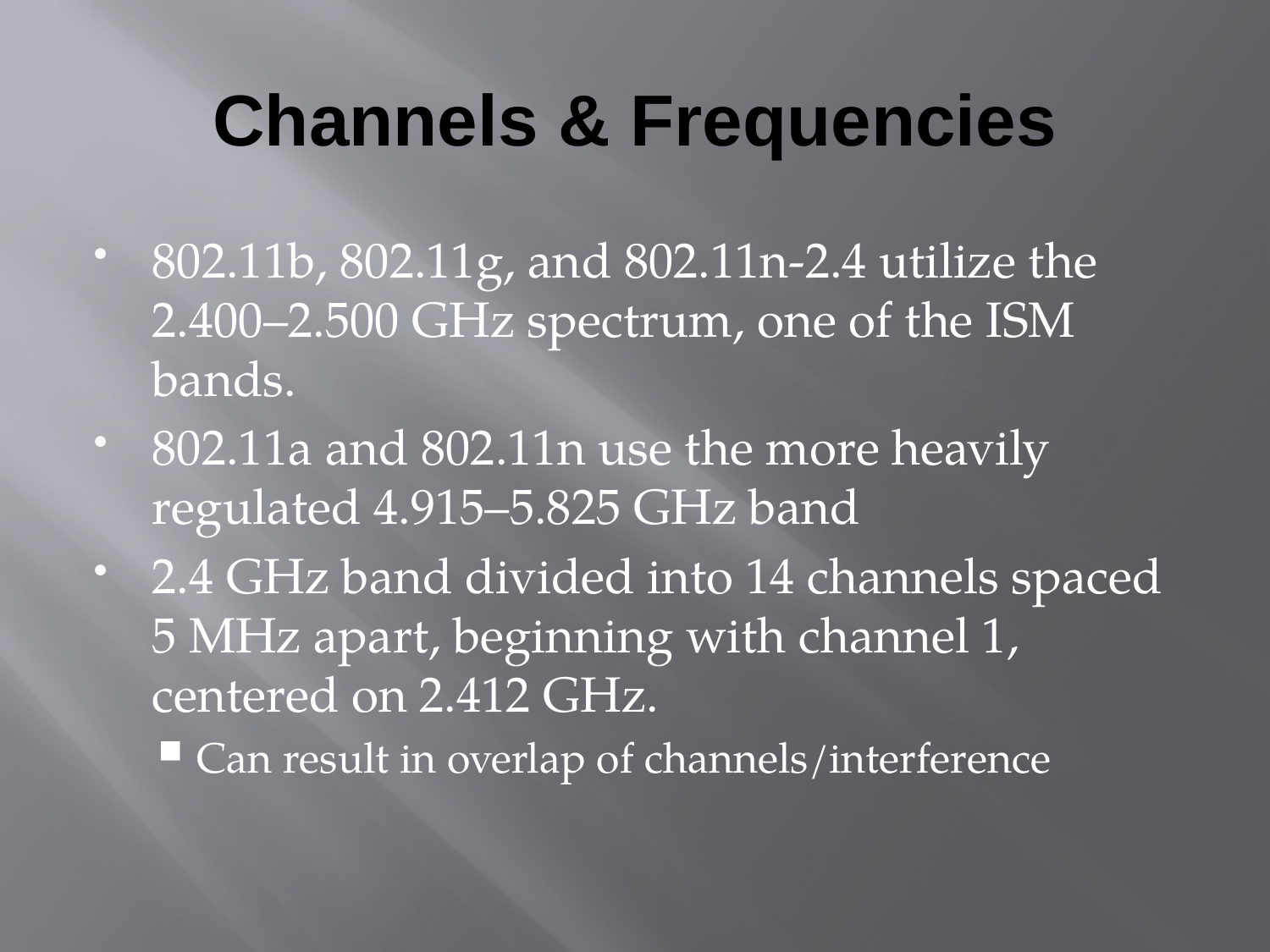

# Channels & Frequencies
802.11b, 802.11g, and 802.11n-2.4 utilize the 2.400–2.500 GHz spectrum, one of the ISM bands.
802.11a and 802.11n use the more heavily regulated 4.915–5.825 GHz band
2.4 GHz band divided into 14 channels spaced 5 MHz apart, beginning with channel 1, centered on 2.412 GHz.
Can result in overlap of channels/interference